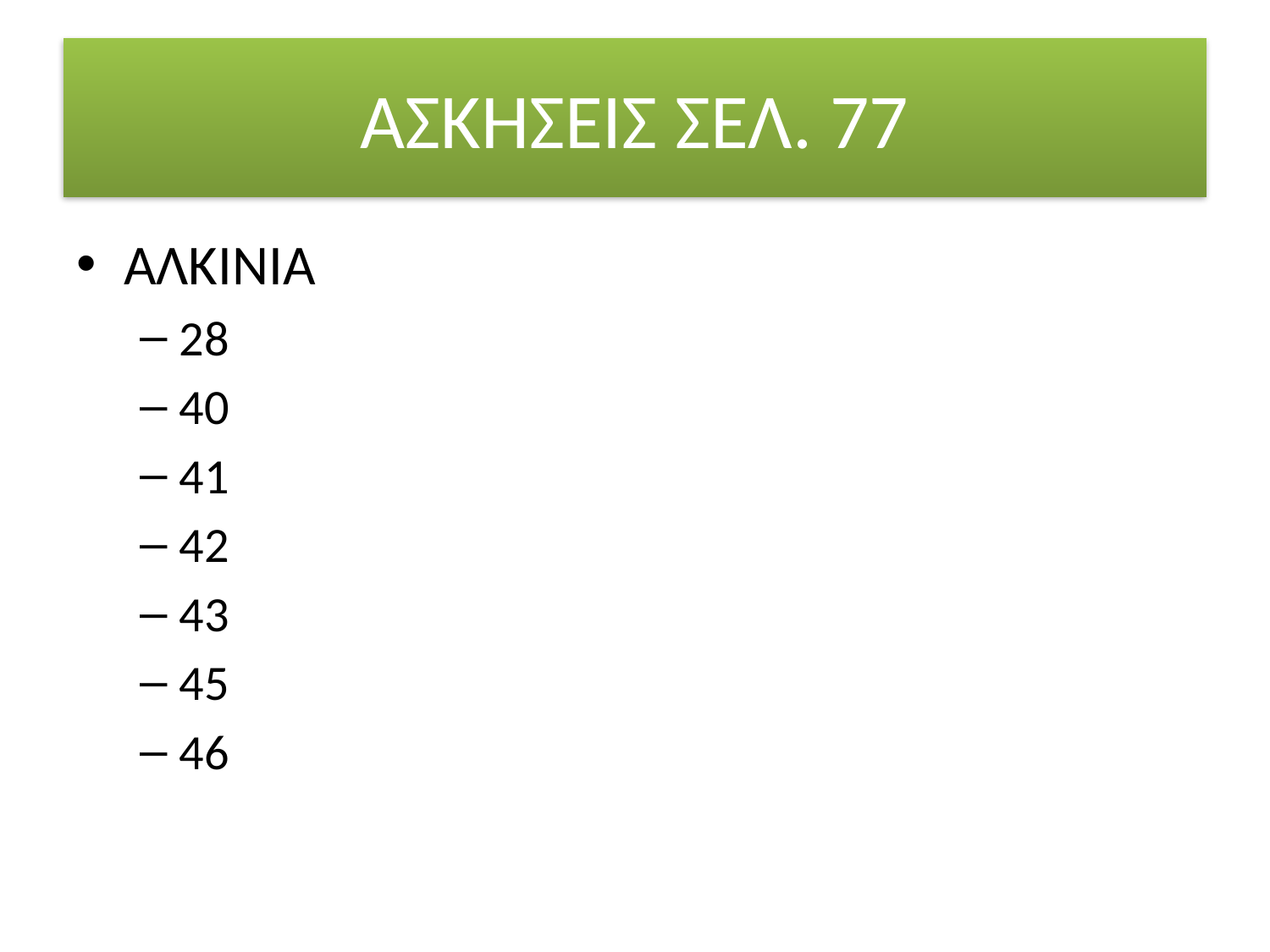

# ΑΣΚΗΣΕΙΣ ΣΕΛ. 77
ΑΛΚΙΝΙΑ
28
40
41
42
43
45
46